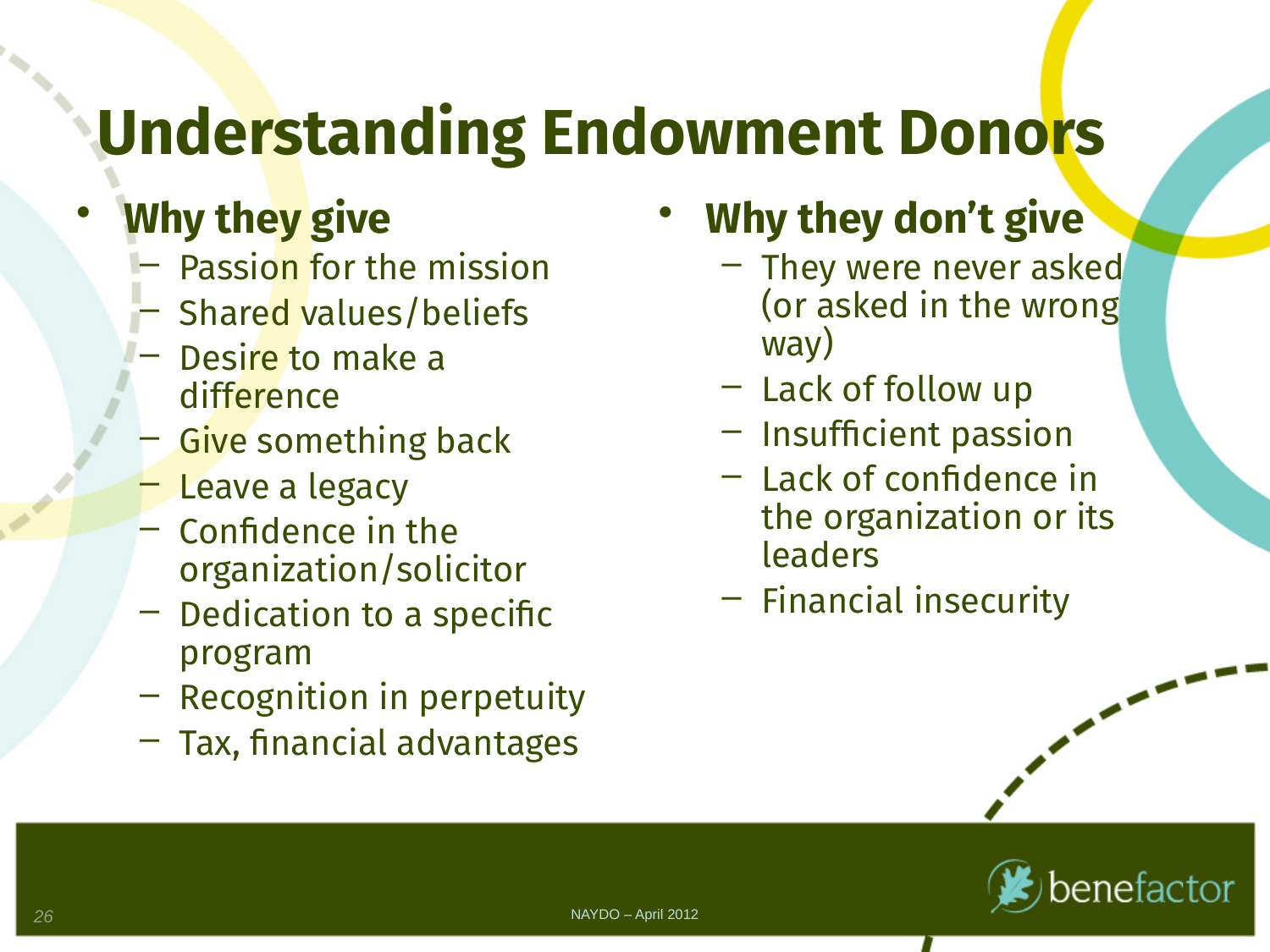

# Understanding Endowment Donors
Why they give
Passion for the mission
Shared values/beliefs
Desire to make a difference
Give something back
Leave a legacy
Confidence in the organization/solicitor
Dedication to a specific program
Recognition in perpetuity
Tax, financial advantages
Why they don’t give
They were never asked (or asked in the wrong way)
Lack of follow up
Insufficient passion
Lack of confidence in the organization or its leaders
Financial insecurity

26
NAYDO – April 2012